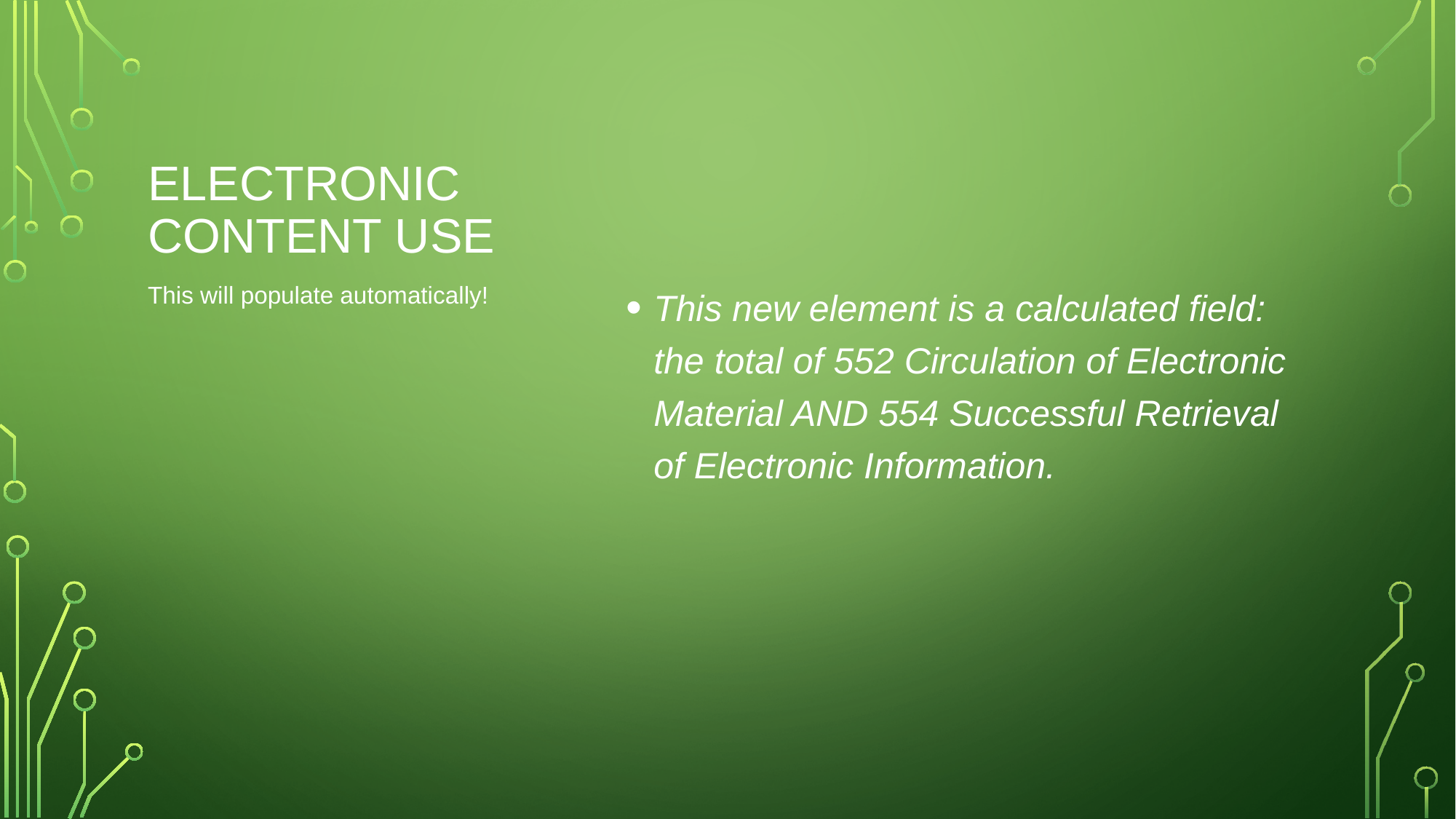

This new element is a calculated field: the total of 552 Circulation of Electronic Material AND 554 Successful Retrieval of Electronic Information.
# Electronic content use
This will populate automatically!